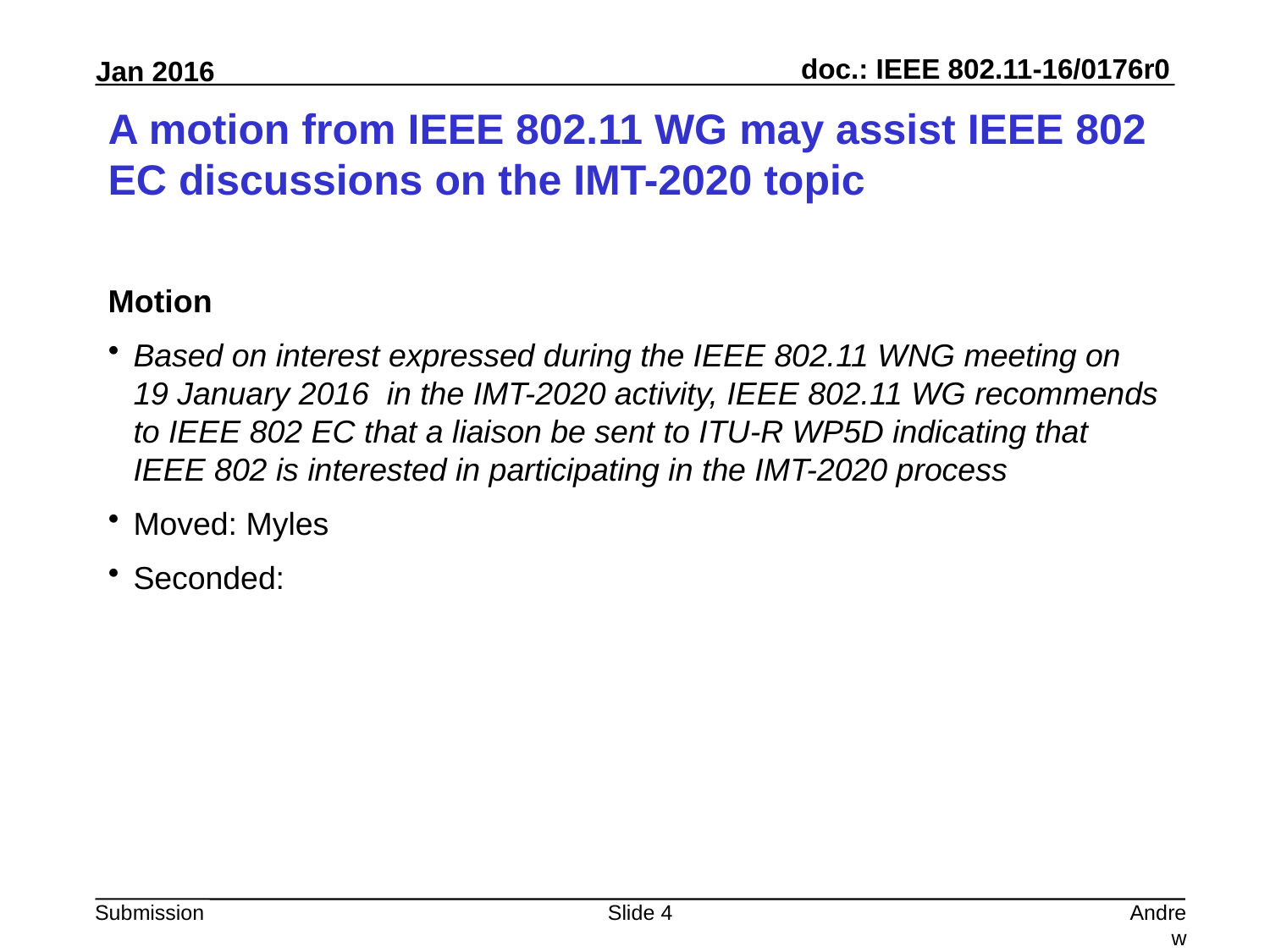

# A motion from IEEE 802.11 WG may assist IEEE 802 EC discussions on the IMT-2020 topic
Motion
Based on interest expressed during the IEEE 802.11 WNG meeting on 19 January 2016  in the IMT-2020 activity, IEEE 802.11 WG recommends to IEEE 802 EC that a liaison be sent to ITU-R WP5D indicating that IEEE 802 is interested in participating in the IMT-2020 process
Moved: Myles
Seconded:
Slide 4
Andrew Myles, Cisco